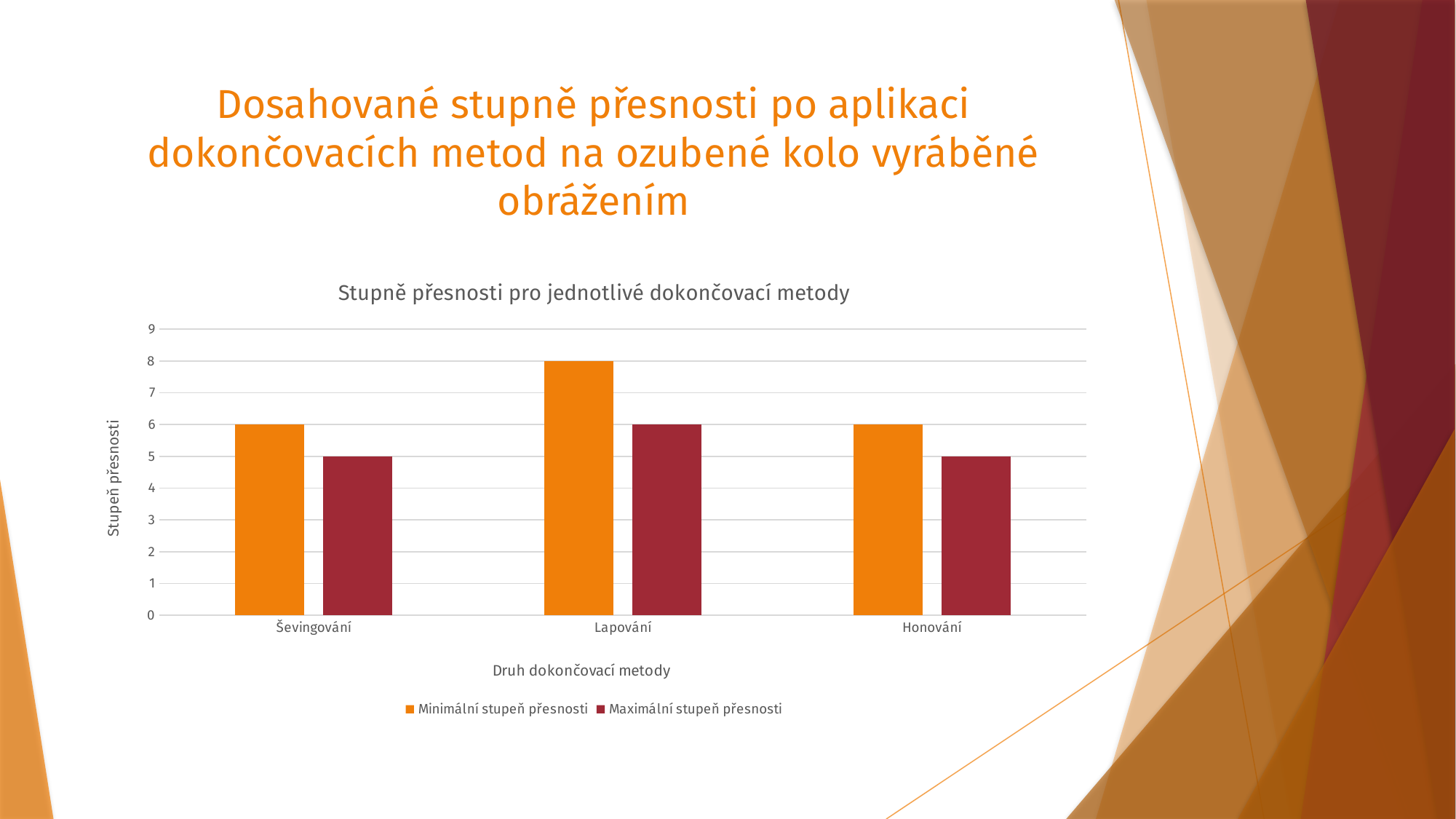

# Dosahované stupně přesnosti po aplikaci dokončovacích metod na ozubené kolo vyráběné obrážením

### Chart: Stupně přesnosti pro jednotlivé dokončovací metody

| Category | Minimální stupeň přesnosti | Maximální stupeň přesnosti |
|---|---|---|
| Ševingování | 6.0 | 5.0 |
| Lapování | 8.0 | 6.0 |
| Honování | 6.0 | 5.0 |